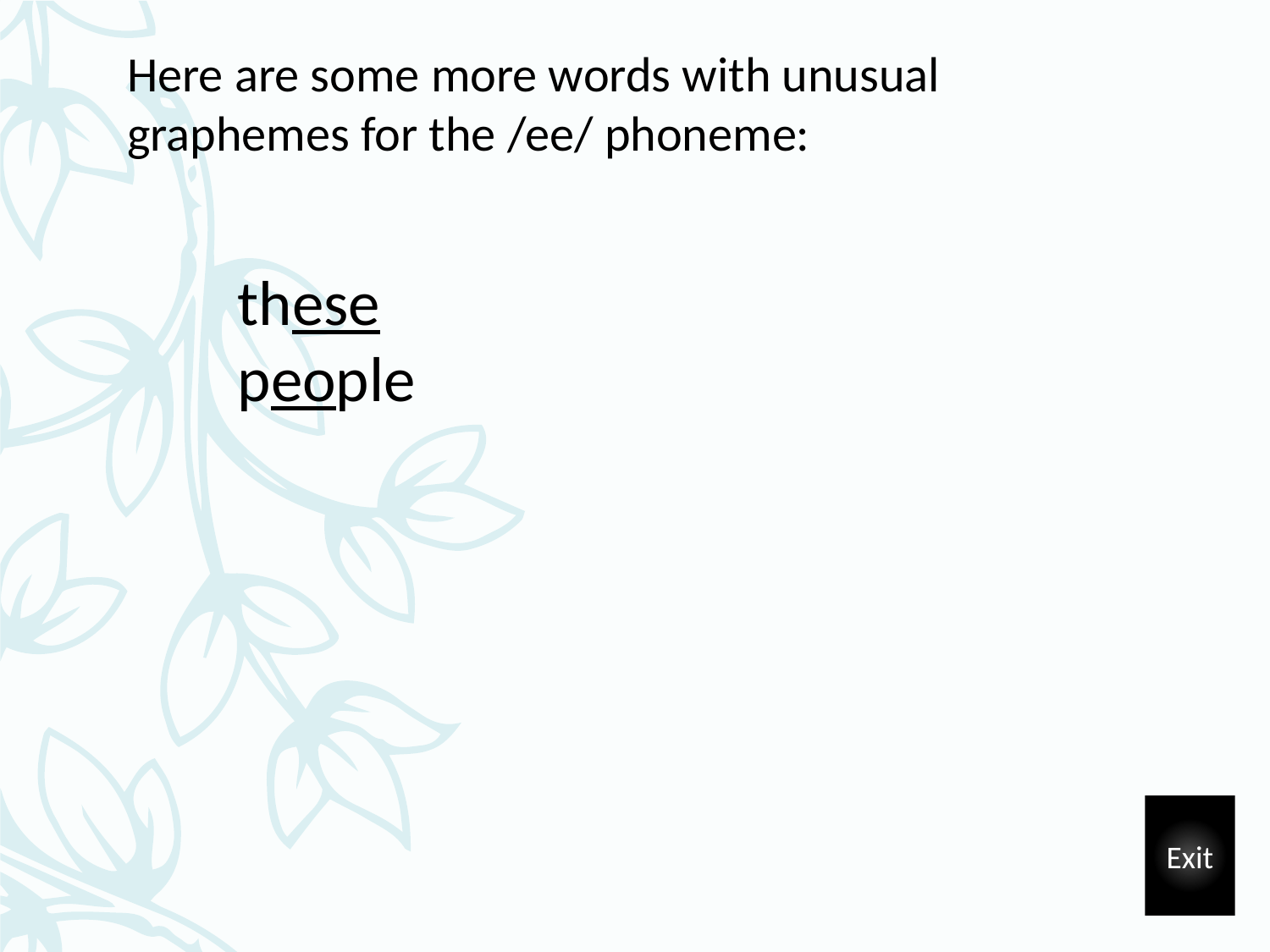

Here are some more words with unusual graphemes for the /ee/ phoneme:
these
people

Exit